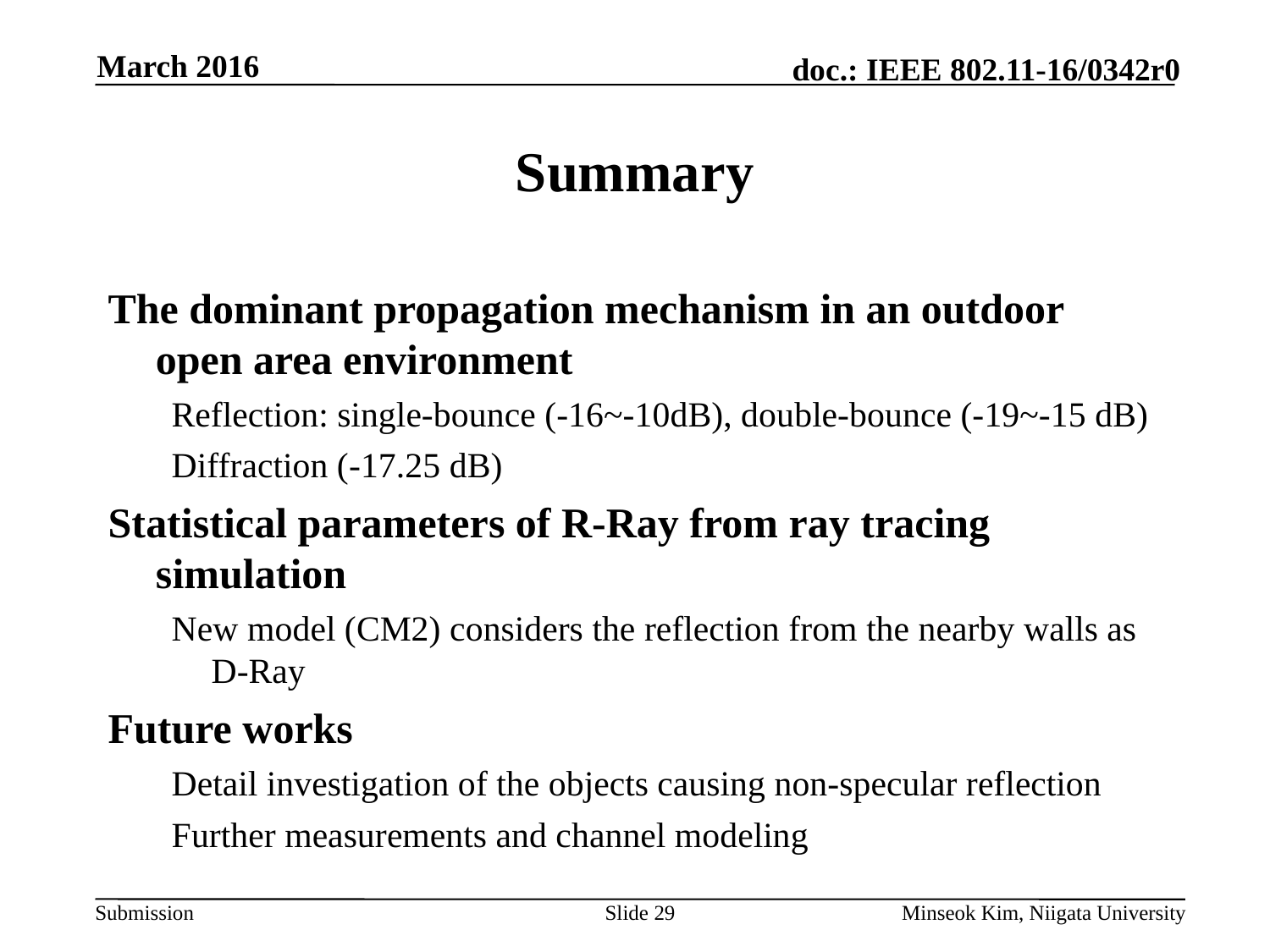

March 2016
# Summary
The dominant propagation mechanism in an outdoor open area environment
Reflection: single-bounce (-16~-10dB), double-bounce (-19~-15 dB)
Diffraction (-17.25 dB)
Statistical parameters of R-Ray from ray tracing simulation
New model (CM2) considers the reflection from the nearby walls as D-Ray
Future works
Detail investigation of the objects causing non-specular reflection
Further measurements and channel modeling
Slide 29
Minseok Kim, Niigata University